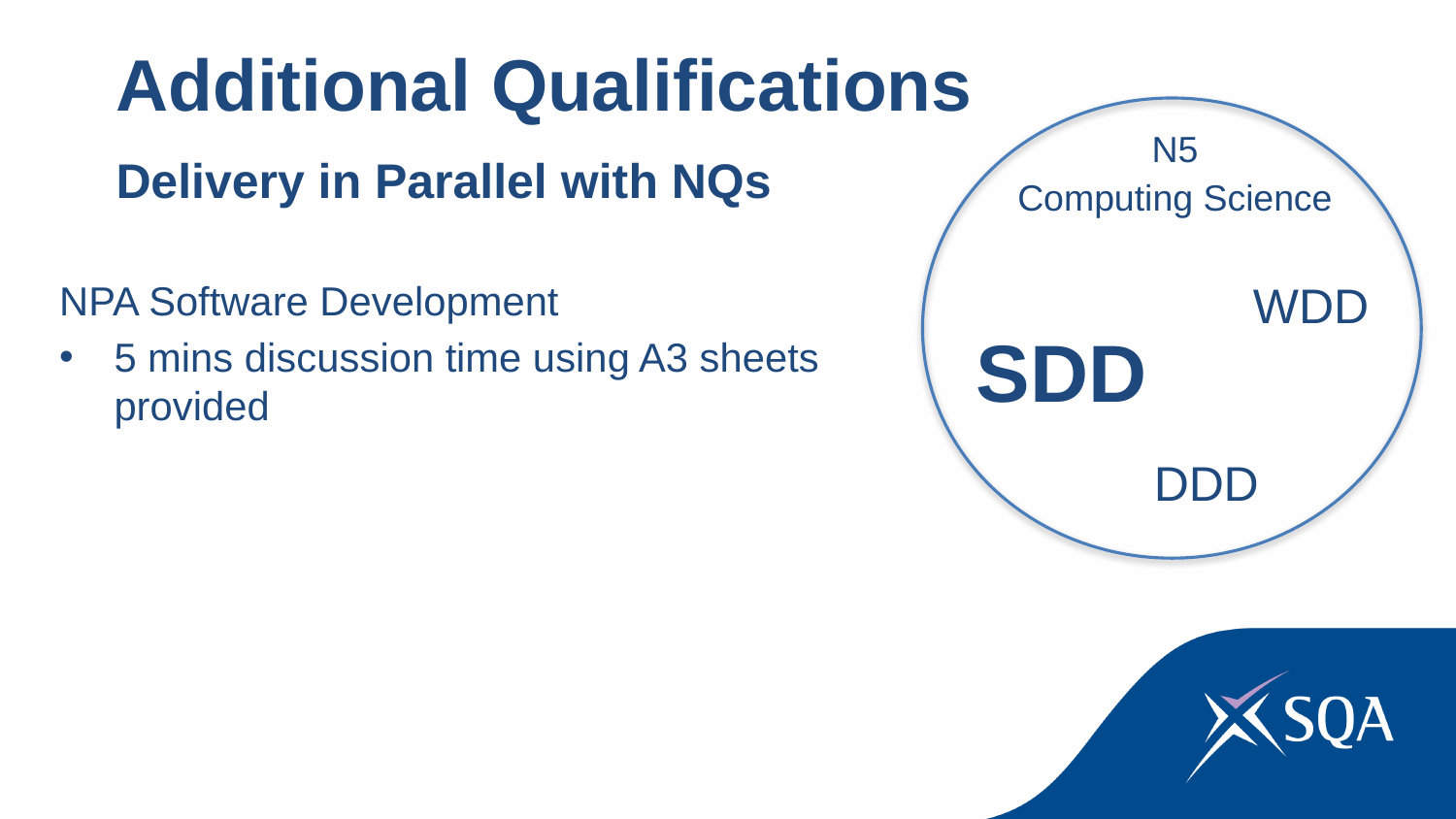

Additional Qualifications
Delivery in Parallel with NQs

N5
Computing Science
NPA Software Development
5 mins discussion time using A3 sheets
provided
WDD
SDD
DDD